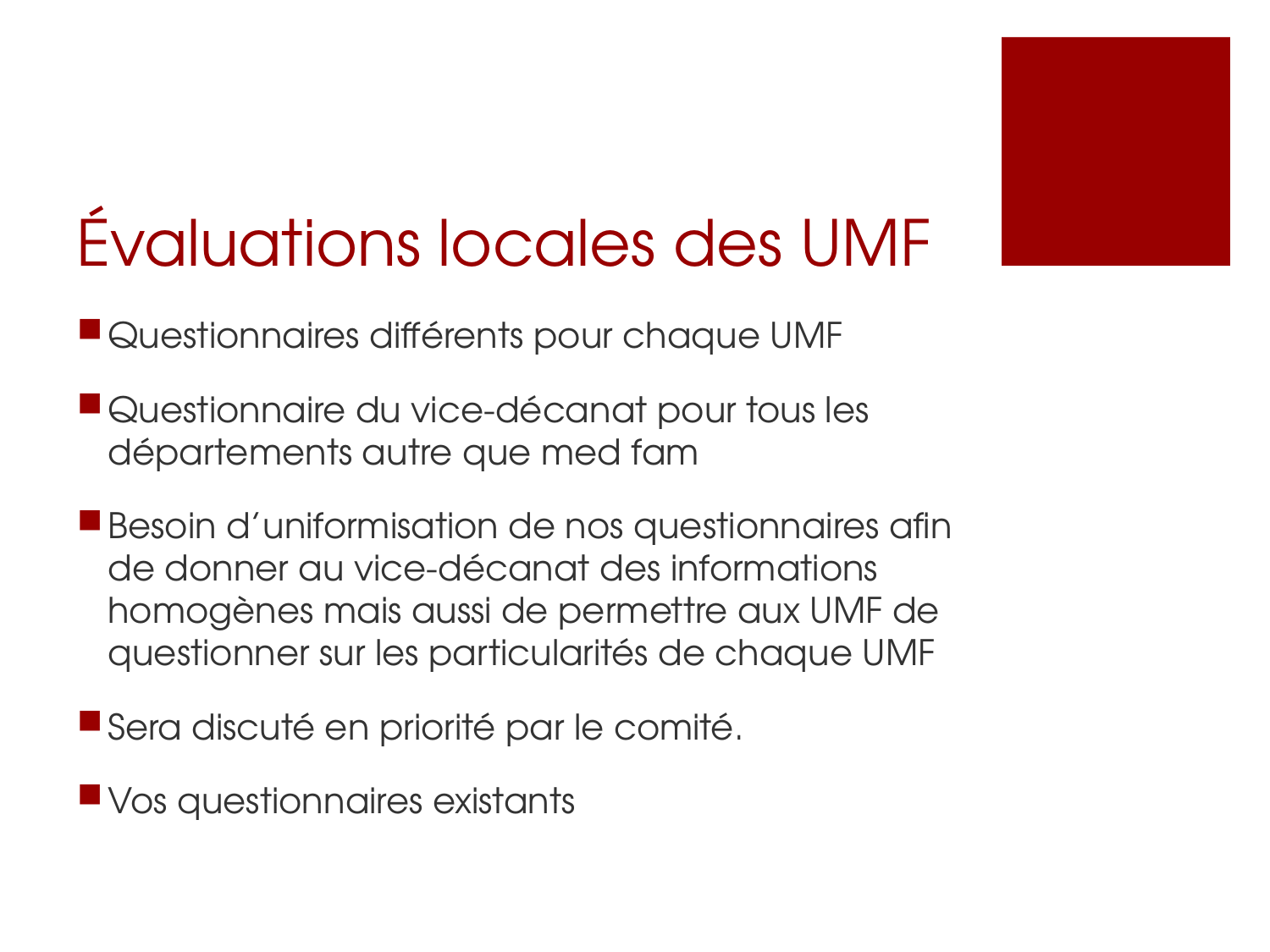

# Évaluations locales des UMF
Questionnaires différents pour chaque UMF
Questionnaire du vice-décanat pour tous les départements autre que med fam
Besoin d’uniformisation de nos questionnaires afin de donner au vice-décanat des informations homogènes mais aussi de permettre aux UMF de questionner sur les particularités de chaque UMF
Sera discuté en priorité par le comité.
Vos questionnaires existants